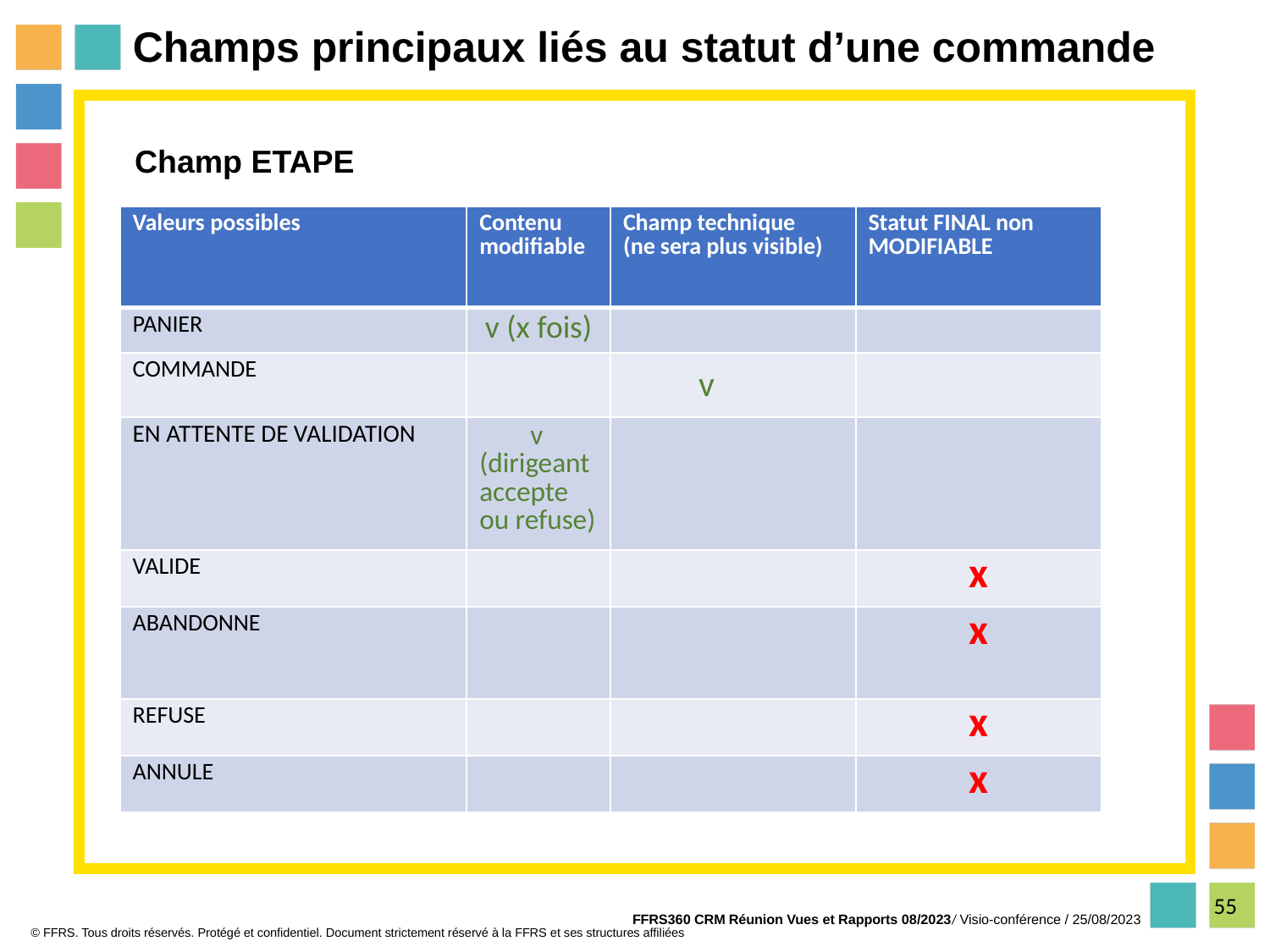

# Champs principaux liés au statut d’une commande
Champ ETAPE

| Valeurs possibles | Contenu modifiable | Champ technique (ne sera plus visible) | Statut FINAL non MODIFIABLE |
| --- | --- | --- | --- |
| PANIER | v (x fois) |  |  |
| COMMANDE |  | v |  |
| EN ATTENTE DE VALIDATION | v (dirigeant accepte ou refuse) |  |  |
| VALIDE |  |  | x |
| ABANDONNE |  |  | x |
| REFUSE |  |  | x |
| ANNULE |  |  | x |